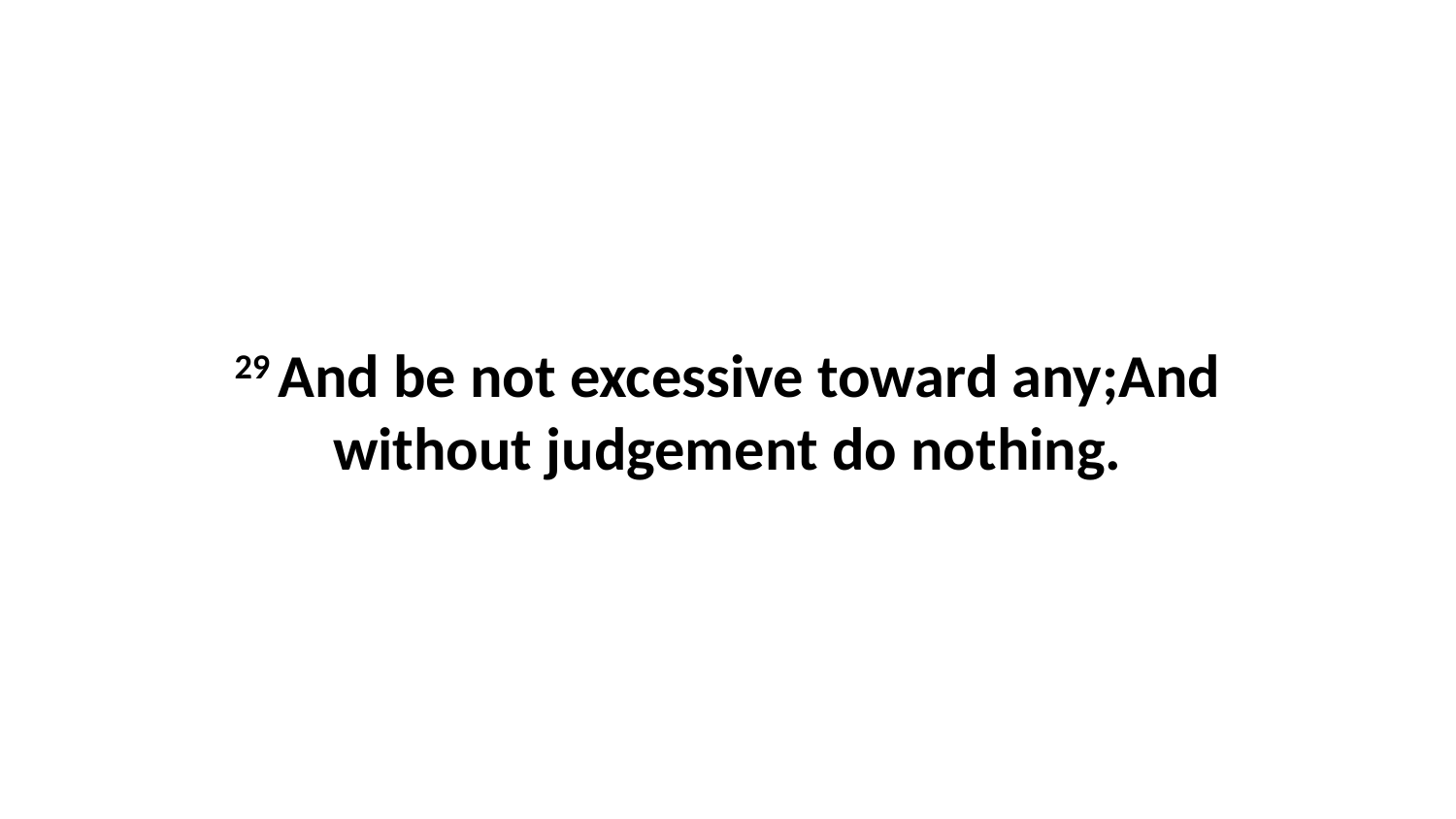

29 And be not excessive toward any;And without judgement do nothing.